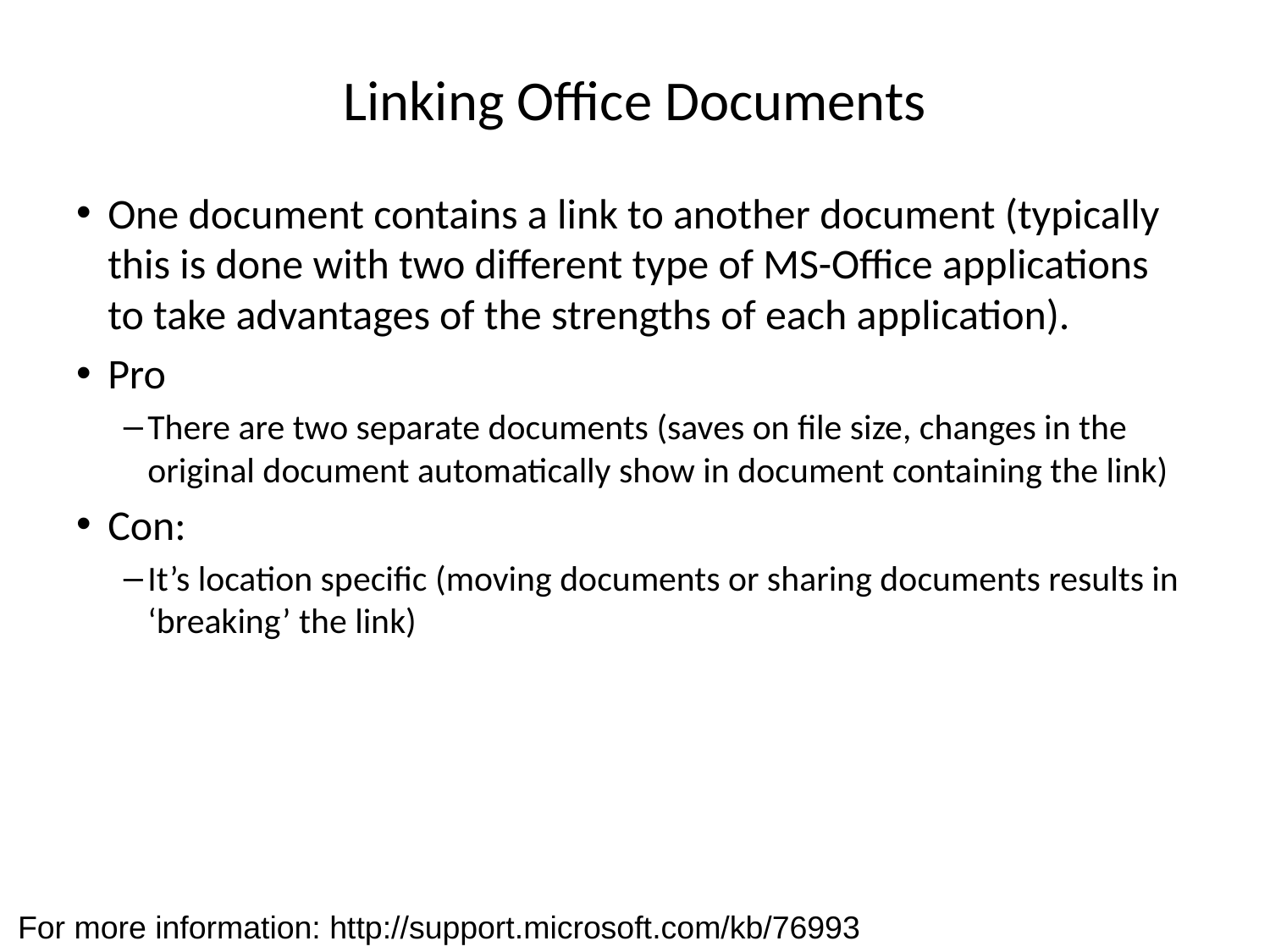

# Linking Office Documents
One document contains a link to another document (typically this is done with two different type of MS-Office applications to take advantages of the strengths of each application).
Pro
There are two separate documents (saves on file size, changes in the original document automatically show in document containing the link)
Con:
It’s location specific (moving documents or sharing documents results in ‘breaking’ the link)

For more information: http://support.microsoft.com/kb/76993